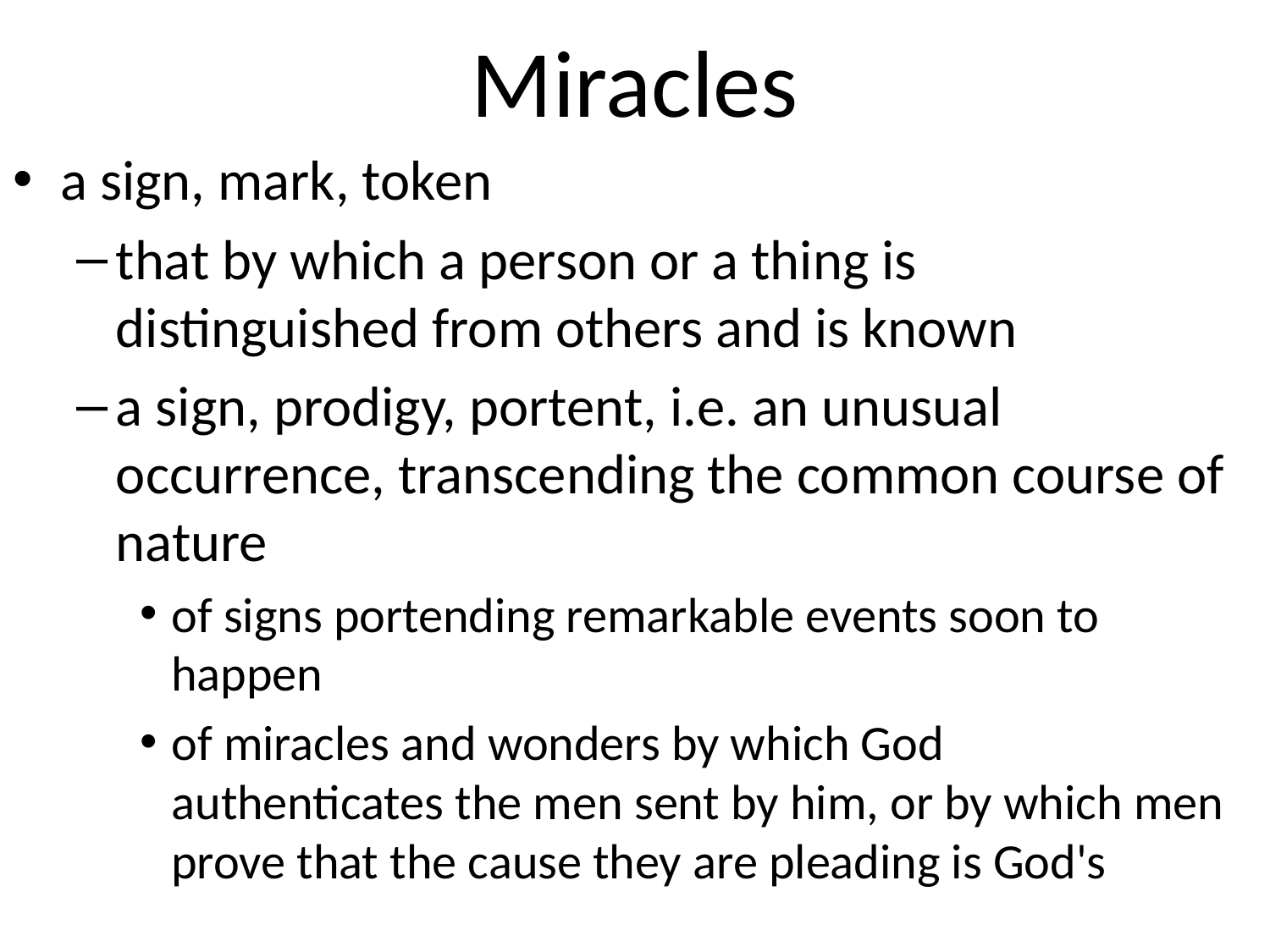

# Miracles
a sign, mark, token
that by which a person or a thing is distinguished from others and is known
a sign, prodigy, portent, i.e. an unusual occurrence, transcending the common course of nature
of signs portending remarkable events soon to happen
of miracles and wonders by which God authenticates the men sent by him, or by which men prove that the cause they are pleading is God's